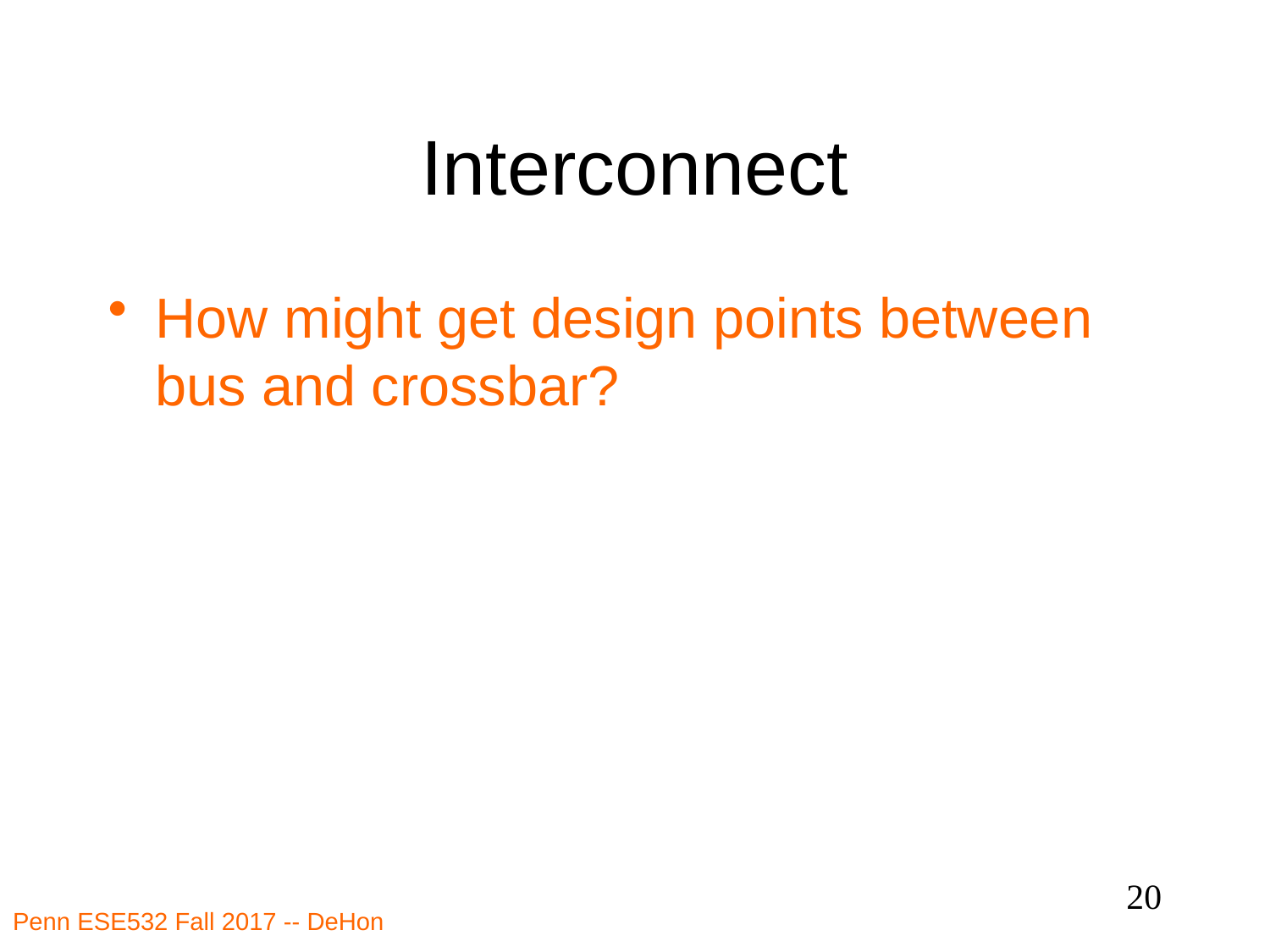

# Interconnect
How might get design points between bus and crossbar?
20
Penn ESE532 Fall 2017 -- DeHon